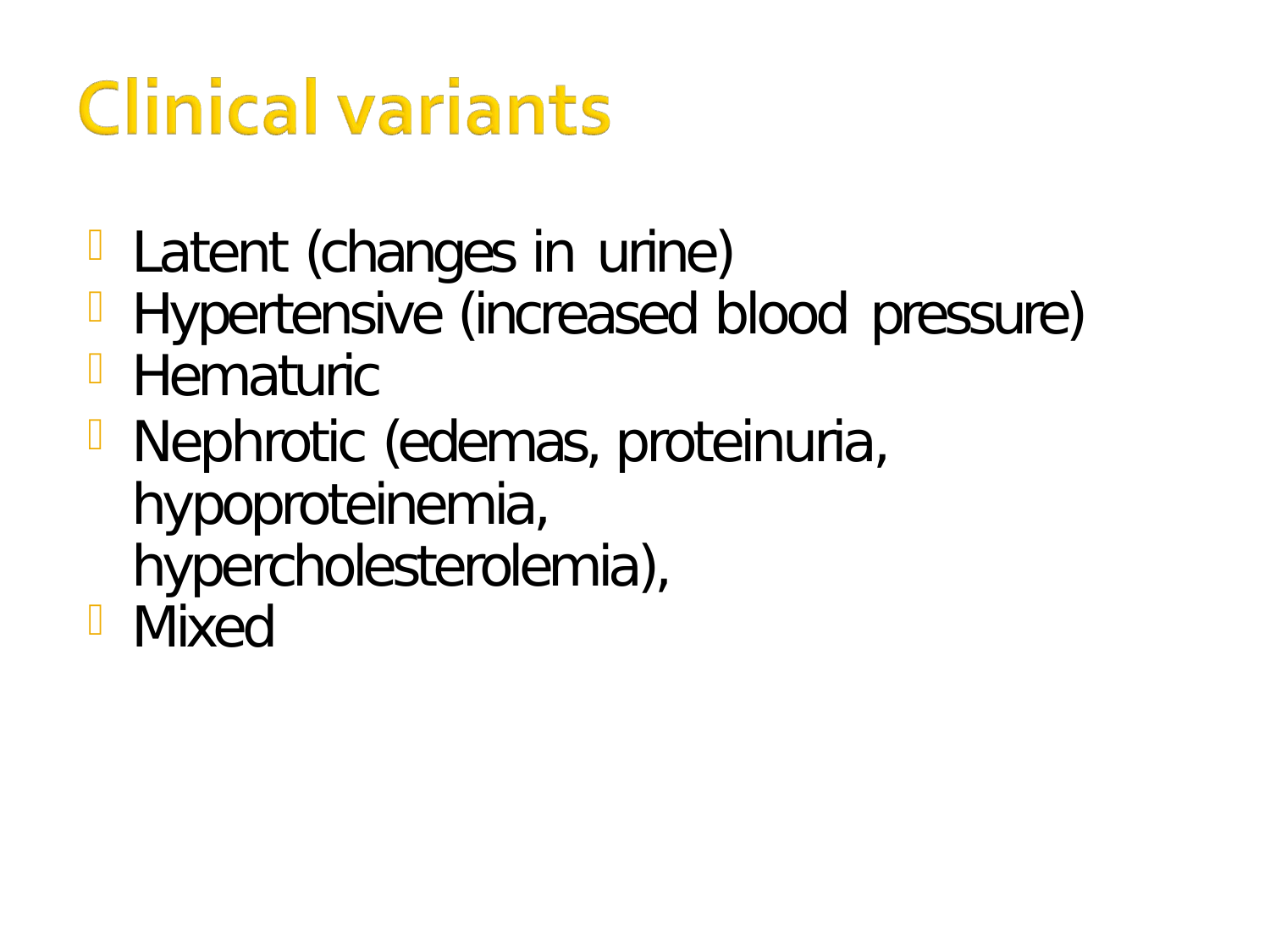

Latent (changes in urine)
Hypertensive (increased blood pressure)
Hematuric
Nephrotic (edemas, proteinuria,  hypoproteinemia, hypercholesterolemia),
Mixed